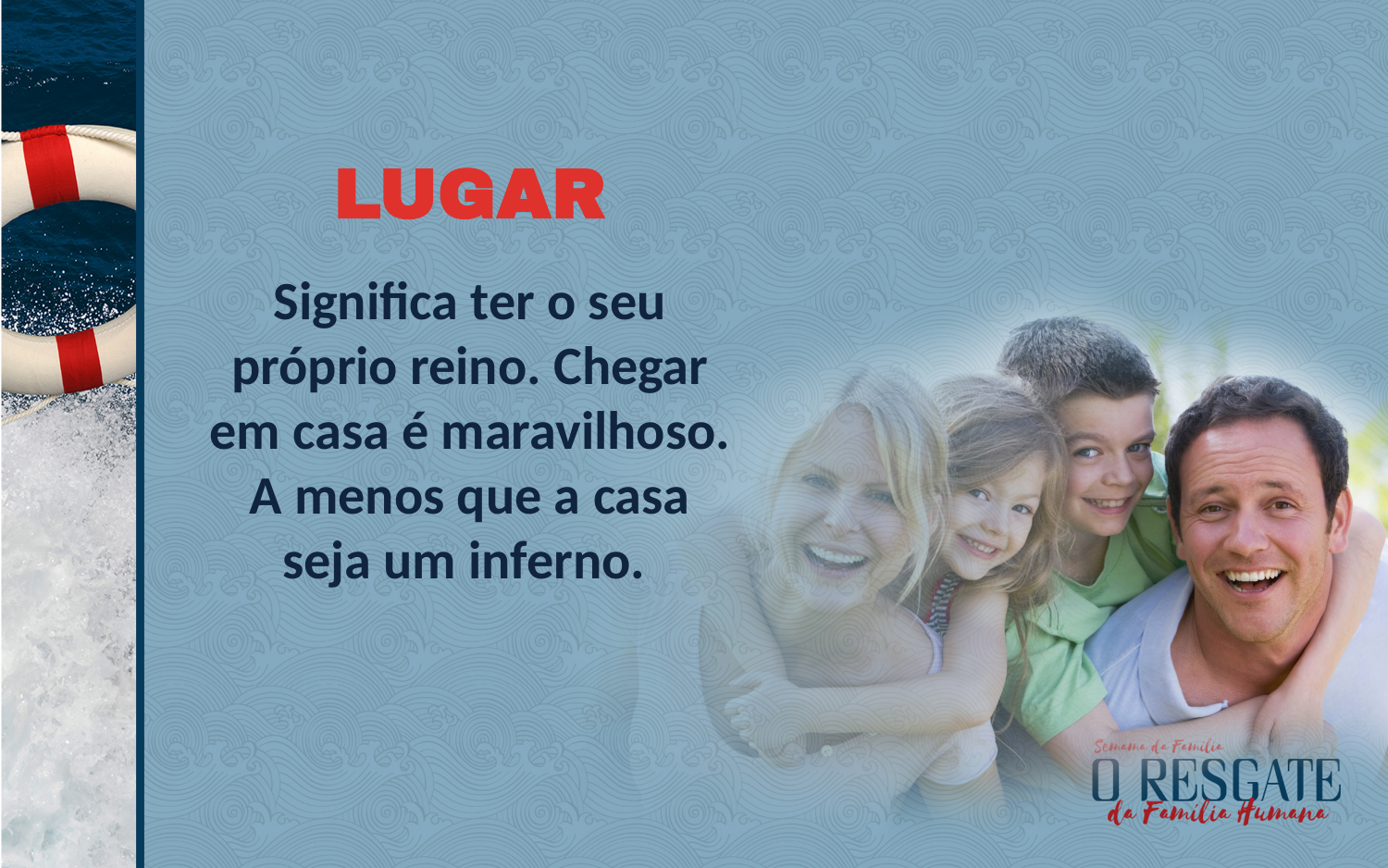

LUGAR
Significa ter o seu próprio reino. Chegar em casa é maravilhoso. A menos que a casa seja um inferno.